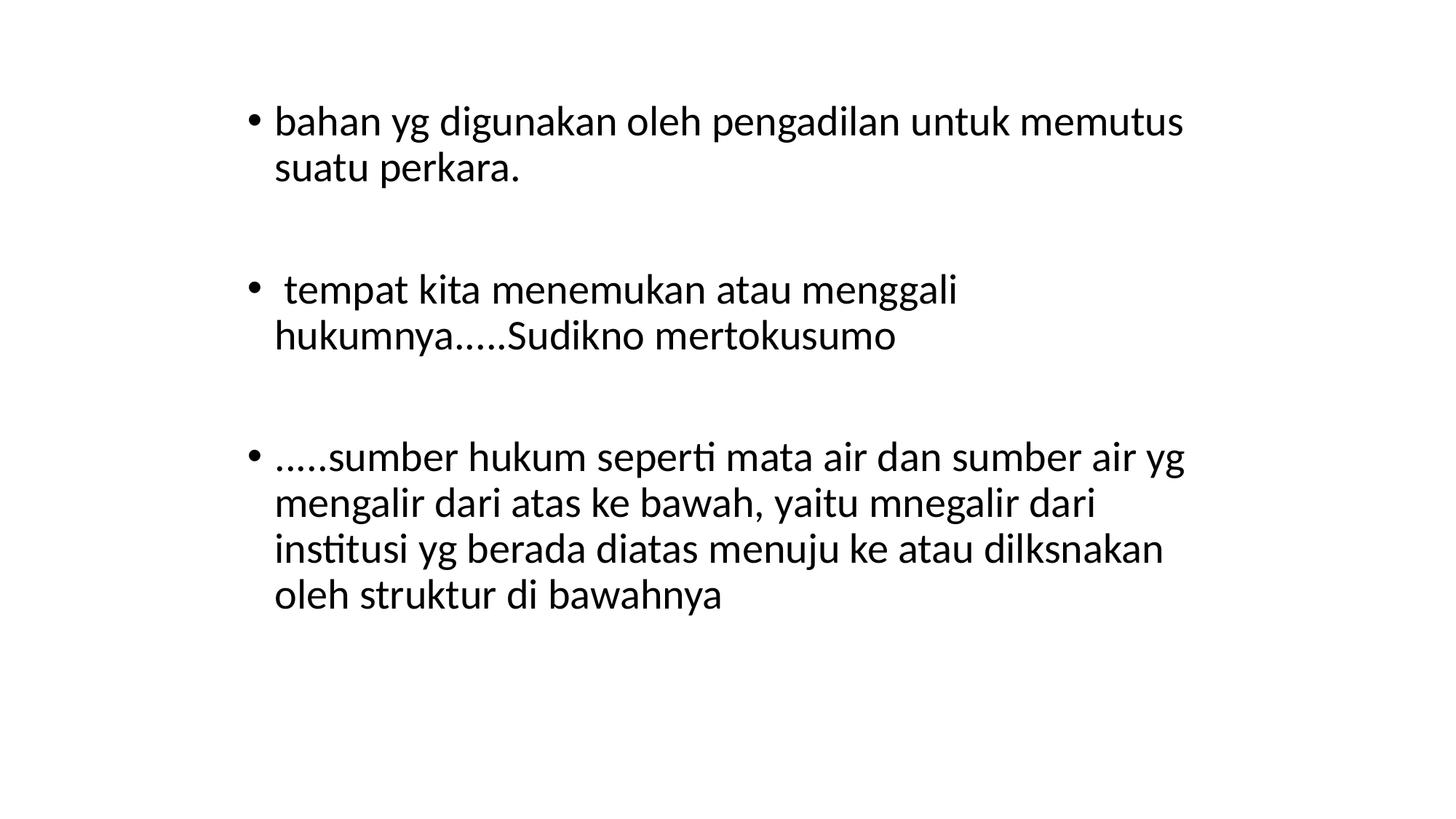

bahan yg digunakan oleh pengadilan untuk memutus suatu perkara.

 tempat kita menemukan atau menggali hukumnya.....Sudikno mertokusumo

.....sumber hukum seperti mata air dan sumber air yg mengalir dari atas ke bawah, yaitu mnegalir dari institusi yg berada diatas menuju ke atau dilksnakan oleh struktur di bawahnya